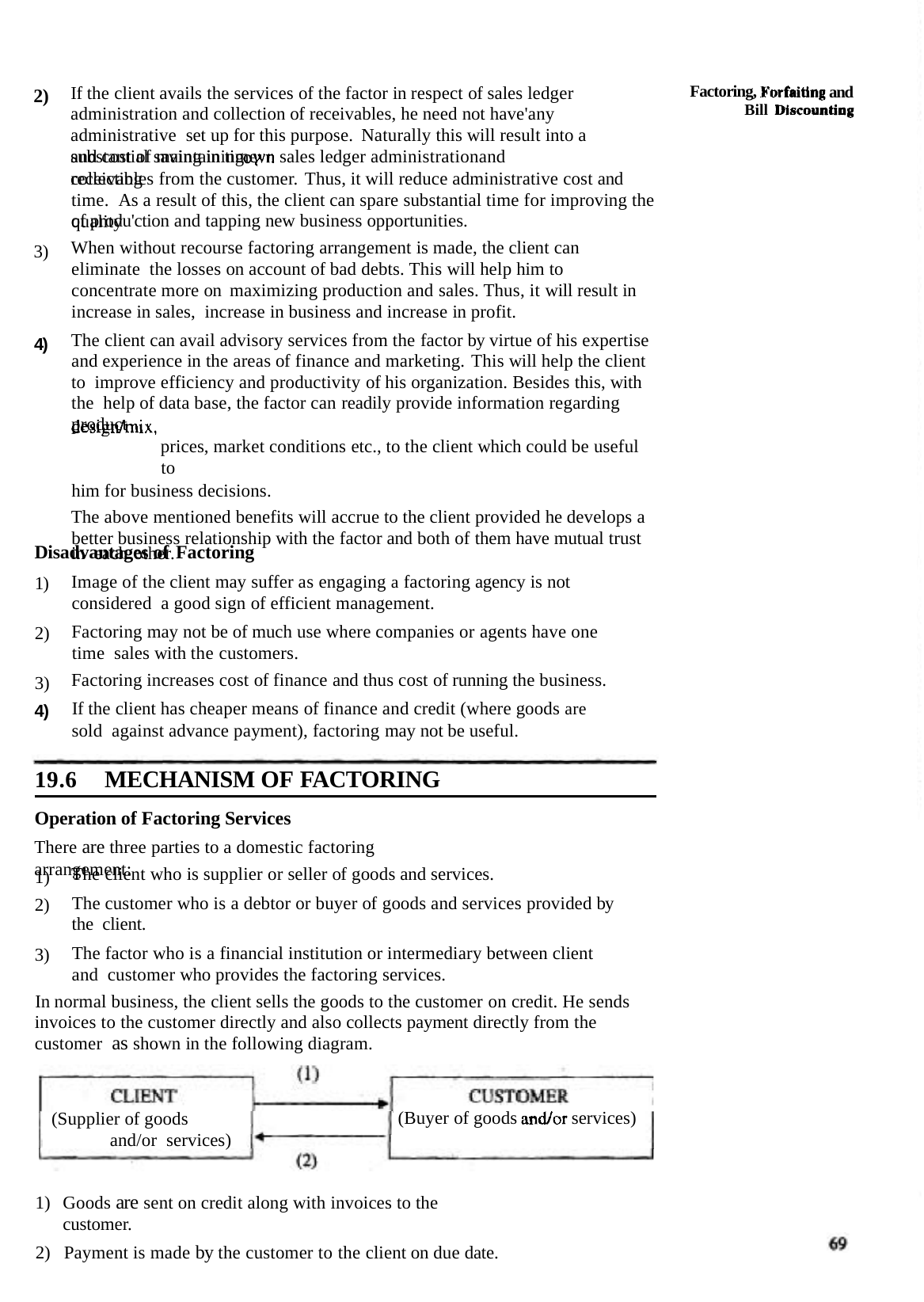

and
Factoring,
Bill
If the client avails the services of the factor in respect of sales ledger  administration and collection of receivables, he need not have'any administrative  set up for this purpose. Naturally this will result into a substantial saving in time
2)

and cost of maintaining	sales ledger administrationand collecting

receivables from the customer. Thus, it will reduce administrative cost and time.  As a result of this, the client can spare substantial time for improving the quality
of produ'ction and tapping new business opportunities.
When without recourse factoring arrangement is made, the client can eliminate  the losses on account of bad debts. This will help him to concentrate more on  maximizing production and sales. Thus, it will result in increase in sales,  increase in business and increase in profit.
The client can avail advisory services from the factor by virtue of his expertise  and experience in the areas of finance and marketing. This will help the client to  improve efficiency and productivity of his organization. Besides this, with the  help of data base, the factor can readily provide information regarding product
prices, market conditions etc., to the client which could be useful to
him for business decisions.
The above mentioned benefits will accrue to the client provided he develops a
better business relationship with the factor and both of them have mutual trust in  each other.
3)
4)

Disadvantages of Factoring
Image of the client may suffer as engaging a factoring agency is not considered  a good sign of efficient management.
Factoring may not be of much use where companies or agents have one time  sales with the customers.
Factoring increases cost of finance and thus cost of running the business.
If the client has cheaper means of finance and credit (where goods are sold  against advance payment), factoring may not be useful.
1)
2)
3)
4)

19.6	MECHANISM OF FACTORING
Operation of Factoring Services
There are three parties to a domestic factoring arrangement:

The client who is supplier or seller of goods and services.
The customer who is a debtor or buyer of goods and services provided by the  client.
The factor who is a financial institution or intermediary between client and  customer who provides the factoring services.
1)
2)
3)
In normal business, the client sells the goods to the customer on credit. He sends  invoices to the customer directly and also collects payment directly from the customer  as shown in the following diagram.

(Supplier of goods and/or  services)
(Buyer of goods
services)

Goods are sent on credit along with invoices to the customer.
Payment is made by the customer to the client on due date.